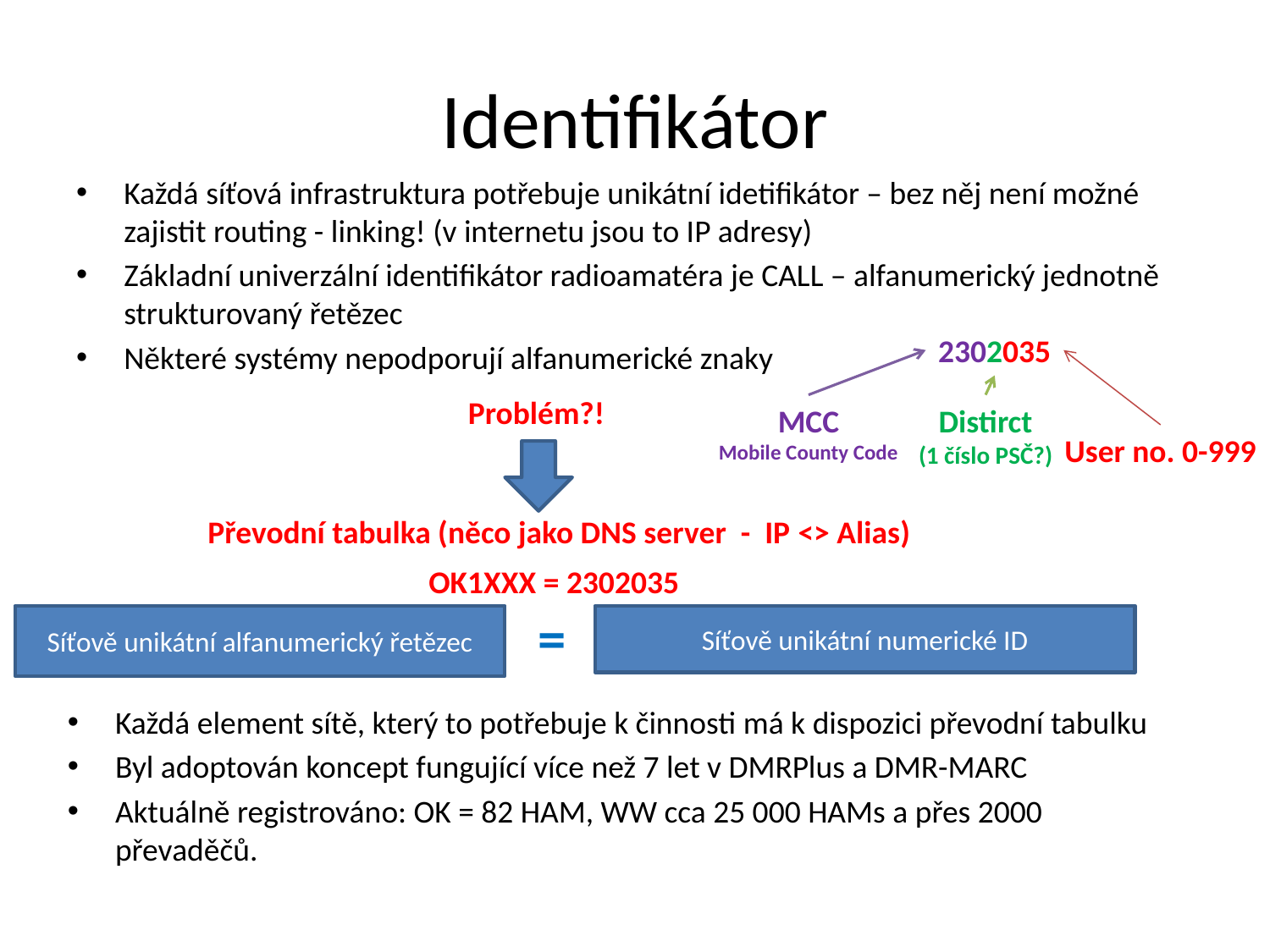

# Identifikátor
Každá síťová infrastruktura potřebuje unikátní idetifikátor – bez něj není možné zajistit routing - linking! (v internetu jsou to IP adresy)
Základní univerzální identifikátor radioamatéra je CALL – alfanumerický jednotně strukturovaný řetězec
Některé systémy nepodporují alfanumerické znaky
2302035
Problém?!
MCC
Mobile County Code
Distirct
(1 číslo PSČ?)
User no. 0-999

Převodní tabulka (něco jako DNS server  -  IP <> Alias)
OK1XXX = 2302035
=
Síťově unikátní alfanumerický řetězec
Síťově unikátní numerické ID
Každá element sítě, který to potřebuje k činnosti má k dispozici převodní tabulku
Byl adoptován koncept fungující více než 7 let v DMRPlus a DMR-MARC
Aktuálně registrováno: OK = 82 HAM, WW cca 25 000 HAMs a přes 2000 převaděčů.